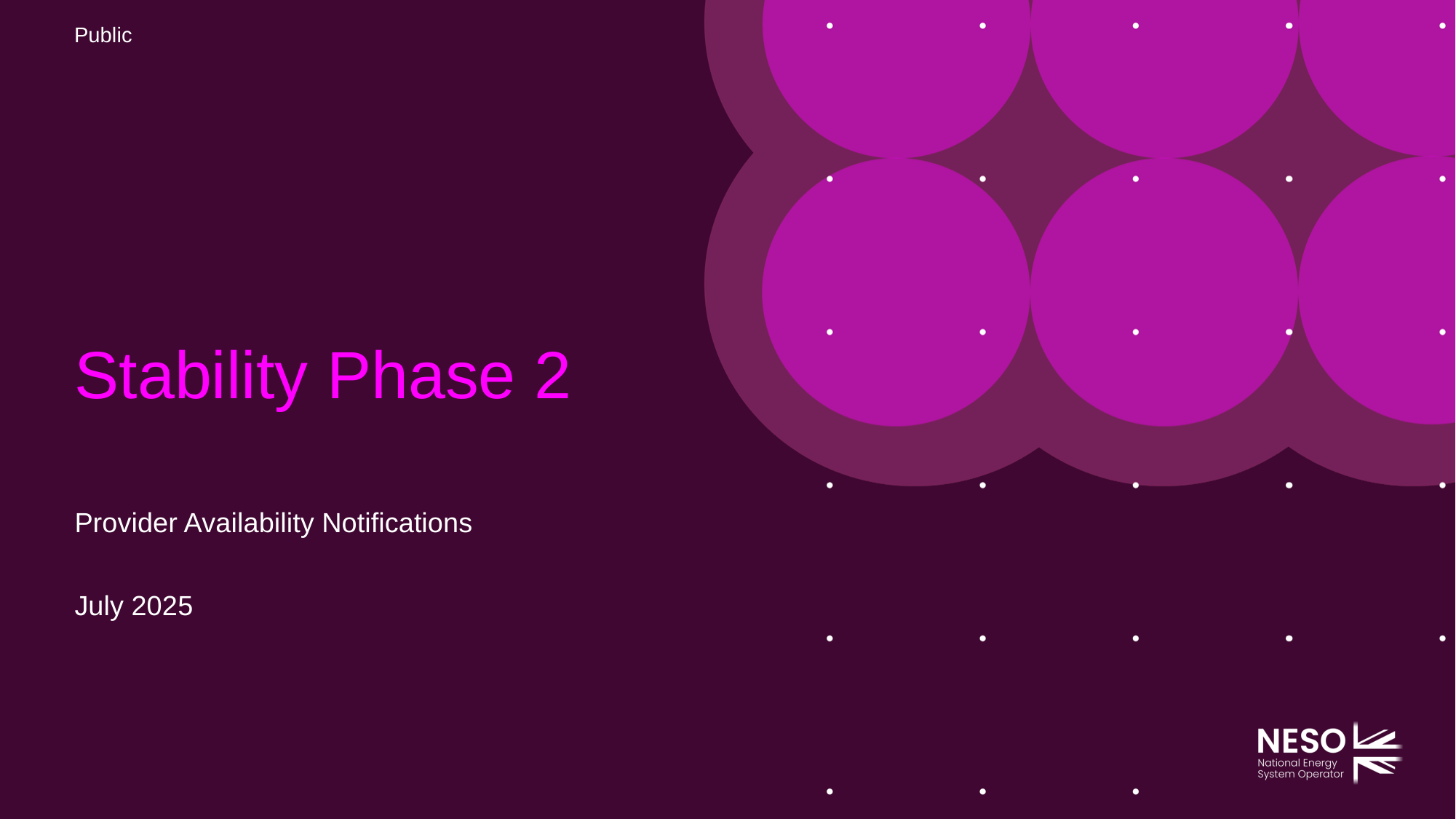

# Stability Phase 2
Provider Availability Notifications

July 2025